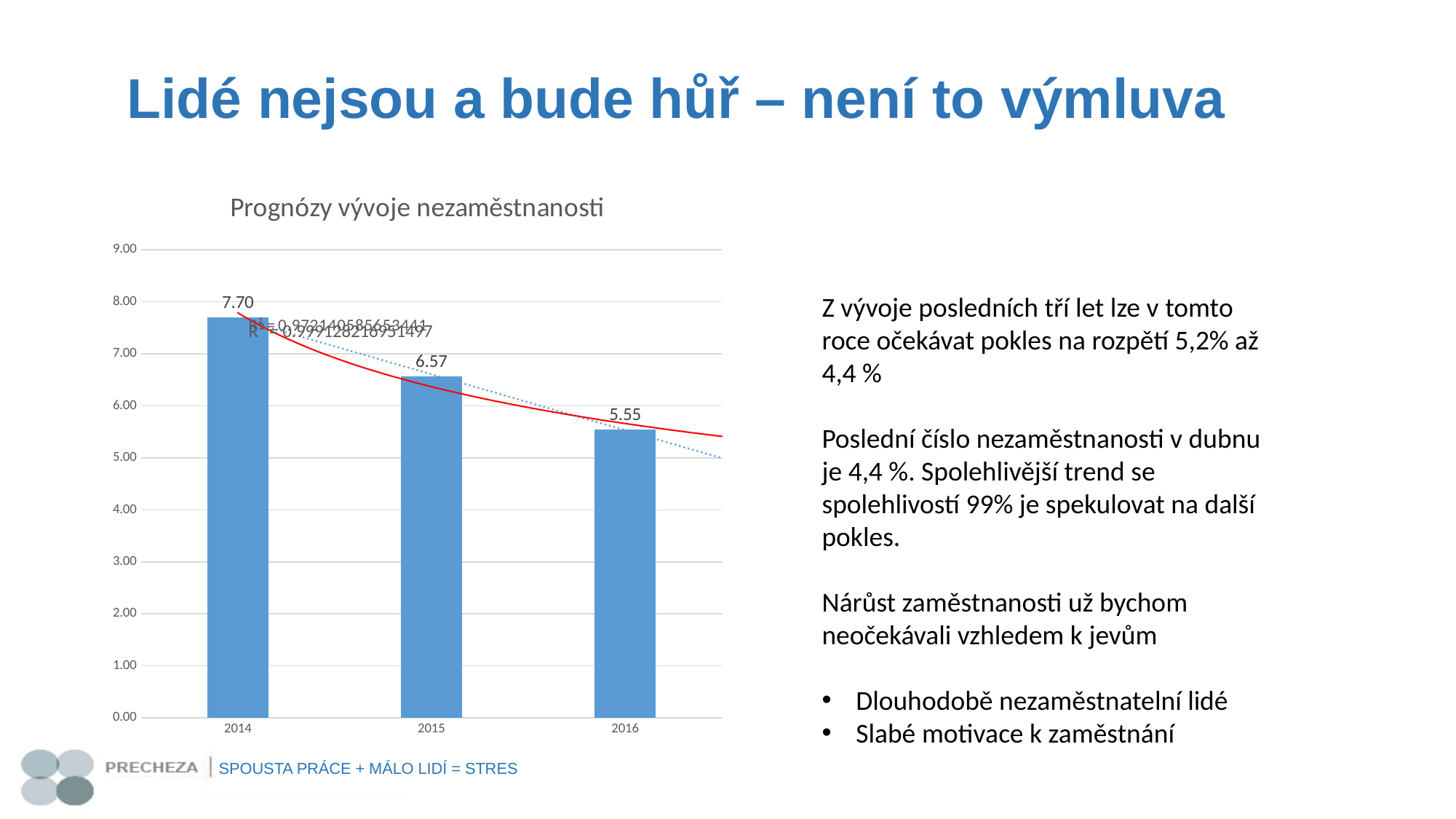

# Lidé nejsou a bude hůř – není to výmluva

### Chart: Prognózy vývoje nezaměstnanosti

| Category |  |
|---|---|
| 2014 | 7.7 |
| 2015 | 6.57 |
| 2016 | 5.55 |
Z vývoje posledních tří let lze v tomto roce očekávat pokles na rozpětí 5,2% až 4,4 %

Poslední číslo nezaměstnanosti v dubnu je 4,4 %. Spolehlivější trend se spolehlivostí 99% je spekulovat na další pokles.

Nárůst zaměstnanosti už bychom neočekávali vzhledem k jevům

Dlouhodobě nezaměstnatelní lidé
Slabé motivace k zaměstnání
SPOUSTA PRÁCE + MÁLO LIDÍ = STRES